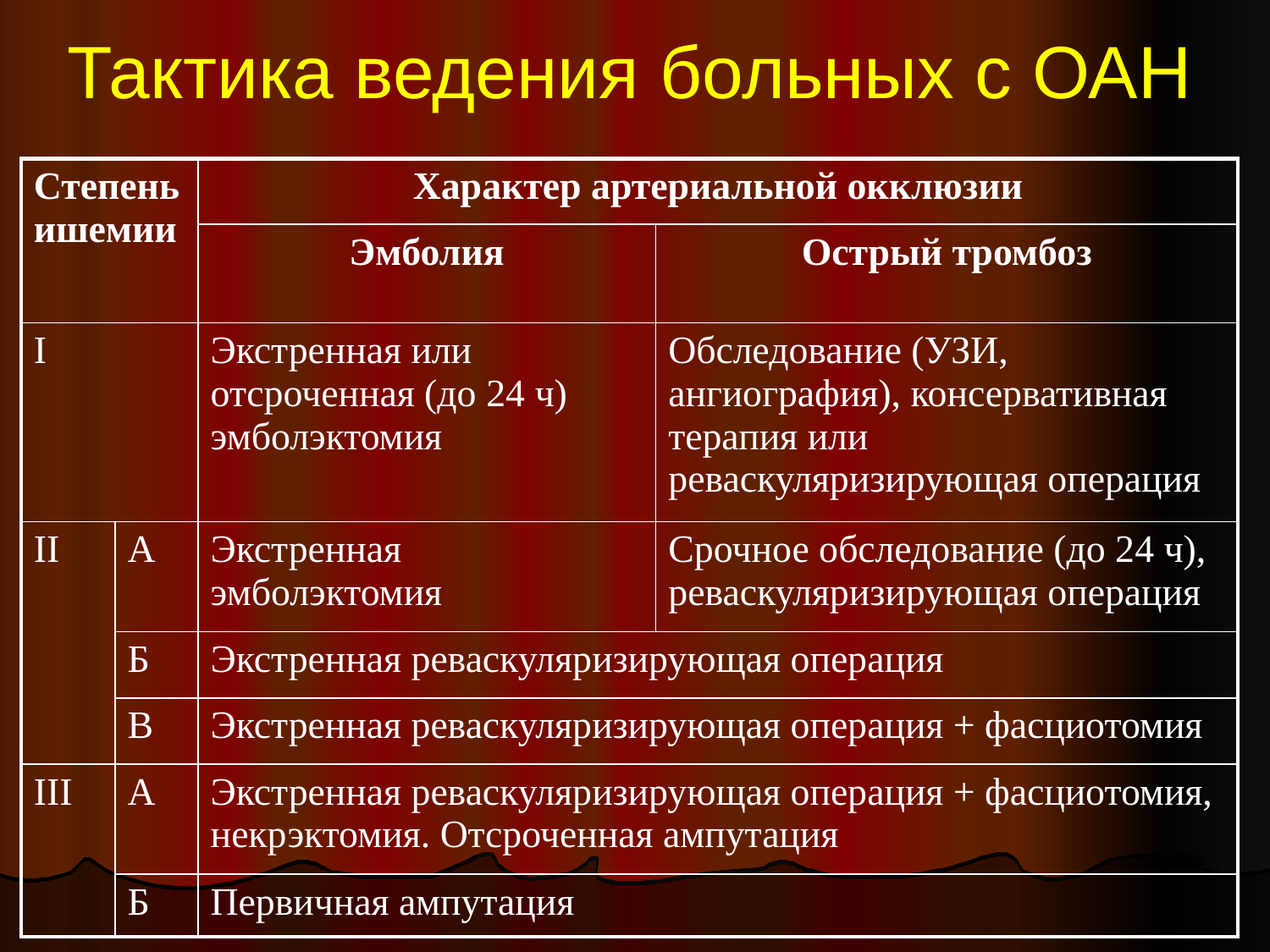

# Тактика ведения больных с ОАН
| Степень ишемии |  | Характер артериальной окклюзии |  |
| --- | --- | --- | --- |
|  |  | Эмболия | Острый тромбоз |
| I |  | Экстренная или отсроченная (до 24 ч) эмболэктомия | Обследование (УЗИ, ангиография), консервативная терапия или реваскуляризирующая операция |
| II | А | Экстренная эмболэктомия | Срочное обследование (до 24 ч), реваскуляризирующая операция |
|  | Б | Экстренная реваскуляризирующая операция |  |
|  | В | Экстренная реваскуляризирующая операция + фасциотомия |  |
| III | А | Экстренная реваскуляризирующая операция + фасциотомия, некрэктомия. Отсроченная ампутация |  |
|  | Б | Первичная ампутация |  |